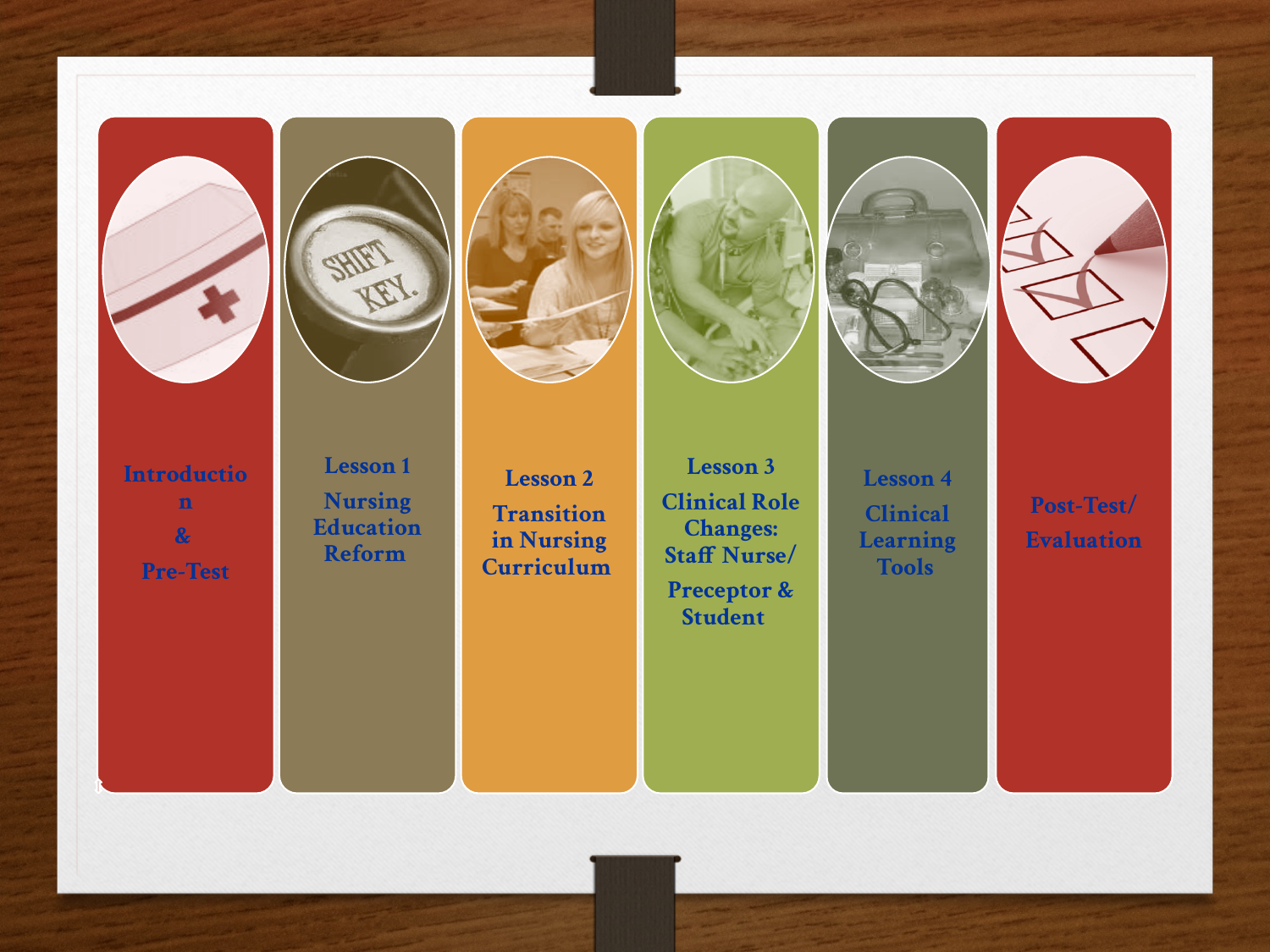

Introduction
&
Pre-Test
Lesson 1
Nursing Education Reform

Lesson 2
Transition in Nursing Curriculum

Lesson 3
Clinical Role Changes: Staff Nurse/
Preceptor & Student

Lesson 4
Clinical Learning Tools
Post-Test/
Evaluation